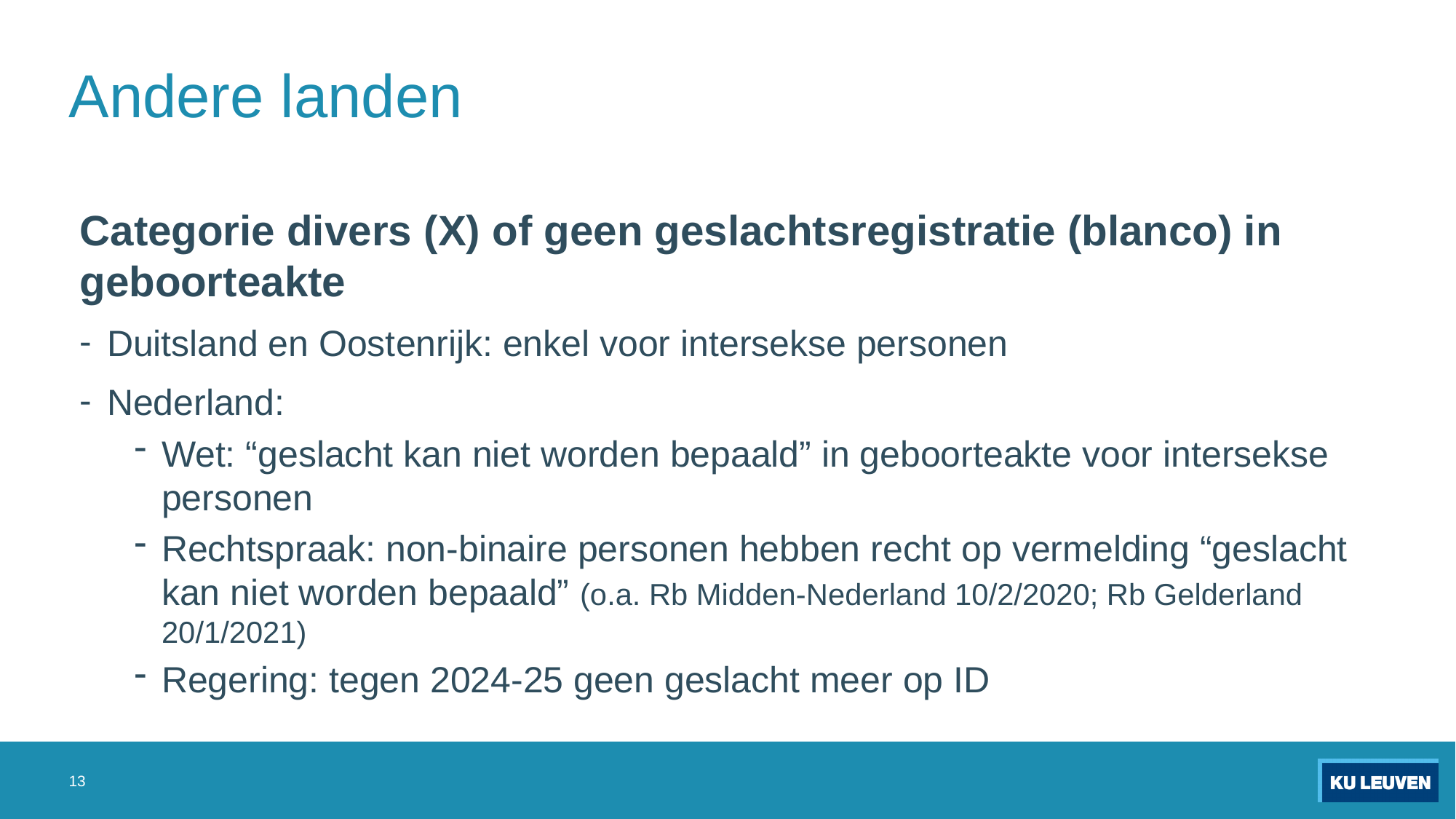

# Andere landen
Categorie divers (X) of geen geslachtsregistratie (blanco) in geboorteakte
Duitsland en Oostenrijk: enkel voor intersekse personen
Nederland:
Wet: “geslacht kan niet worden bepaald” in geboorteakte voor intersekse personen
Rechtspraak: non-binaire personen hebben recht op vermelding “geslacht kan niet worden bepaald” (o.a. Rb Midden-Nederland 10/2/2020; Rb Gelderland 20/1/2021)
Regering: tegen 2024-25 geen geslacht meer op ID

13